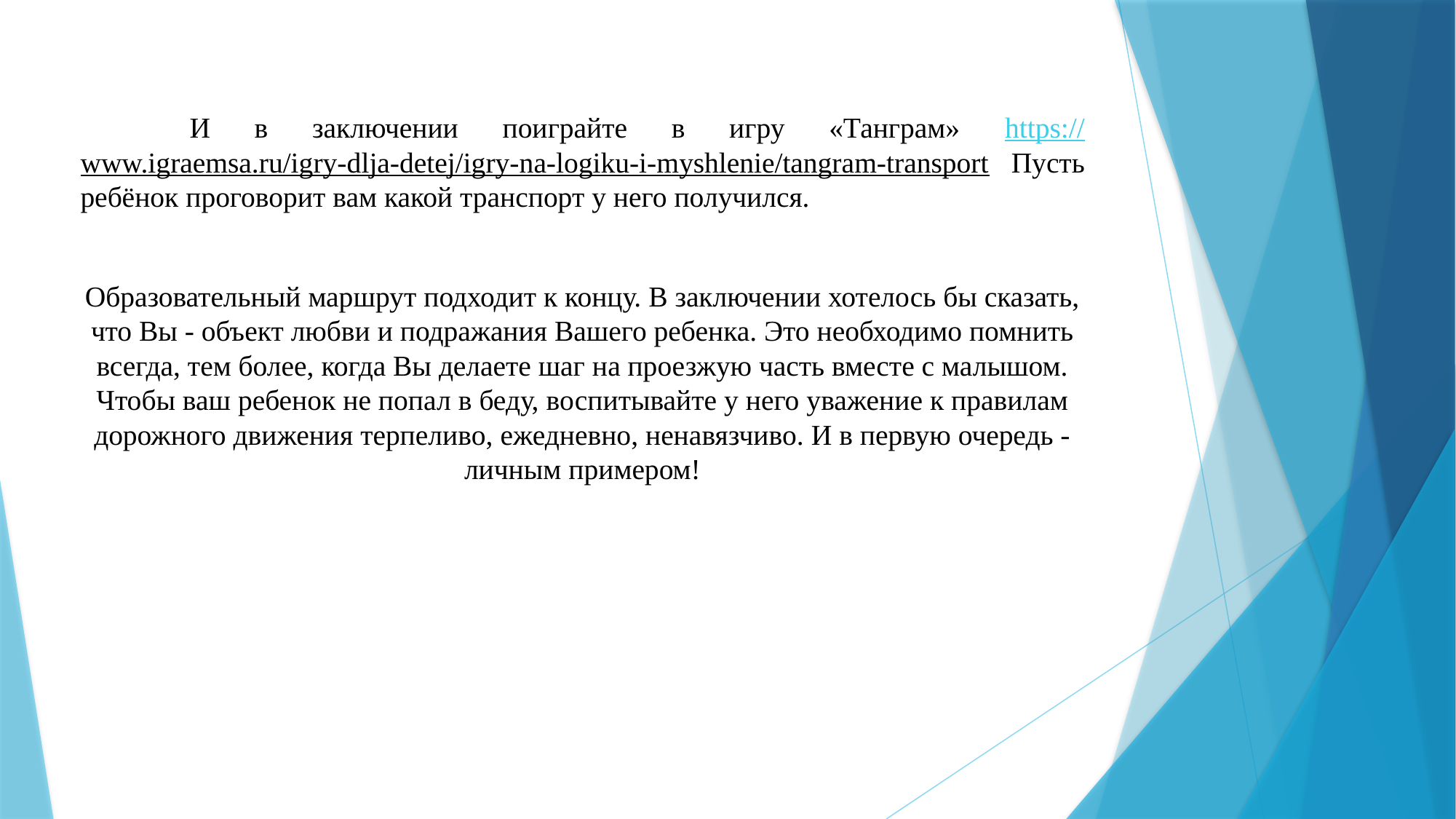

И в заключении поиграйте в игру «Танграм» https://www.igraemsa.ru/igry-dlja-detej/igry-na-logiku-i-myshlenie/tangram-transport  Пусть ребёнок проговорит вам какой транспорт у него получился.

Образовательный маршрут подходит к концу. В заключении хотелось бы сказать, что Вы - объект любви и подражания Вашего ребенка. Это необходимо помнить всегда, тем более, когда Вы делаете шаг на проезжую часть вместе с малышом. Чтобы ваш ребенок не попал в беду, воспитывайте у него уважение к правилам дорожного движения терпеливо, ежедневно, ненавязчиво. И в первую очередь - личным примером!